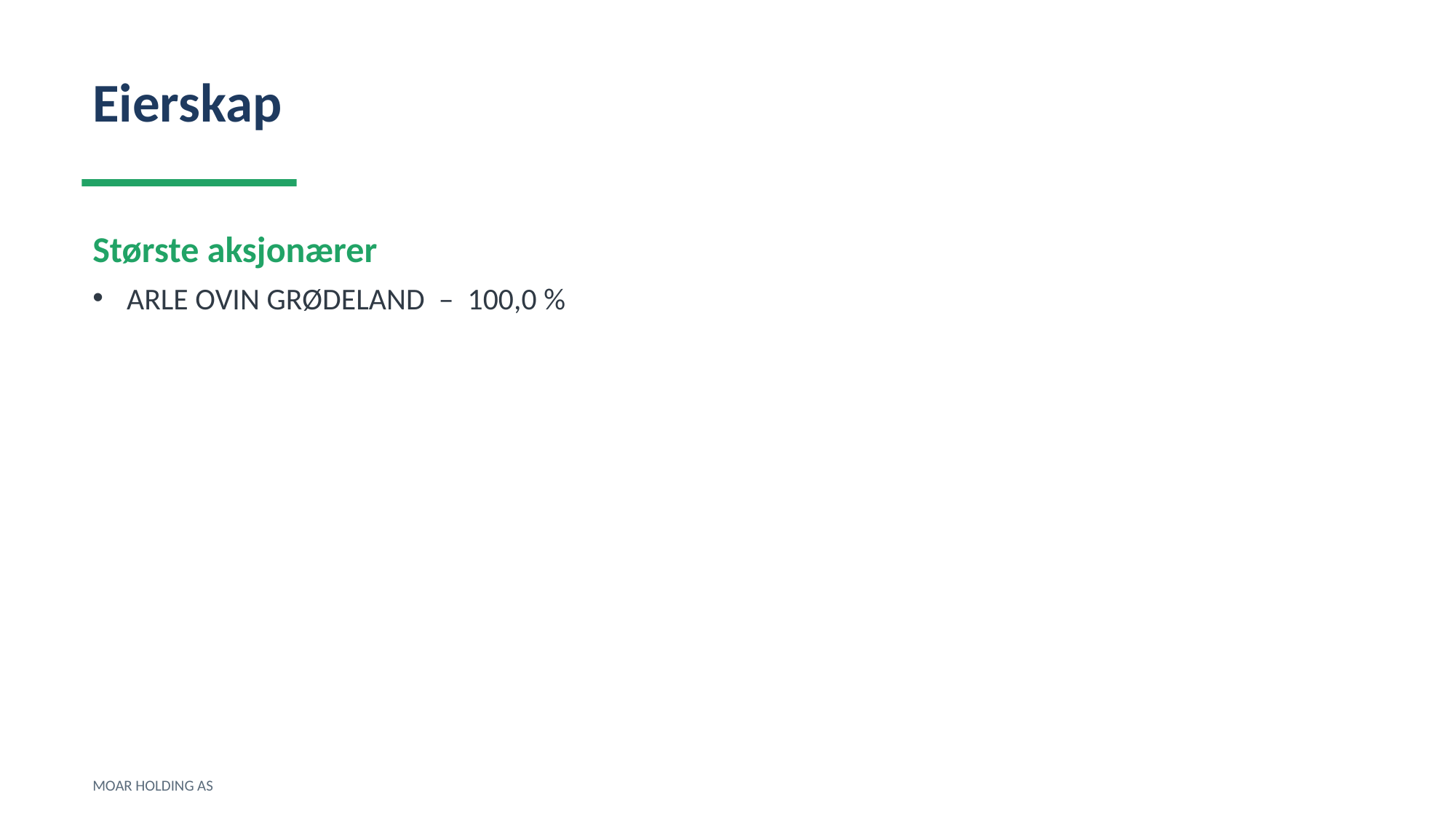

Eierskap

Største aksjonærer
ARLE OVIN GRØDELAND  –  100,0 %
MOAR HOLDING AS